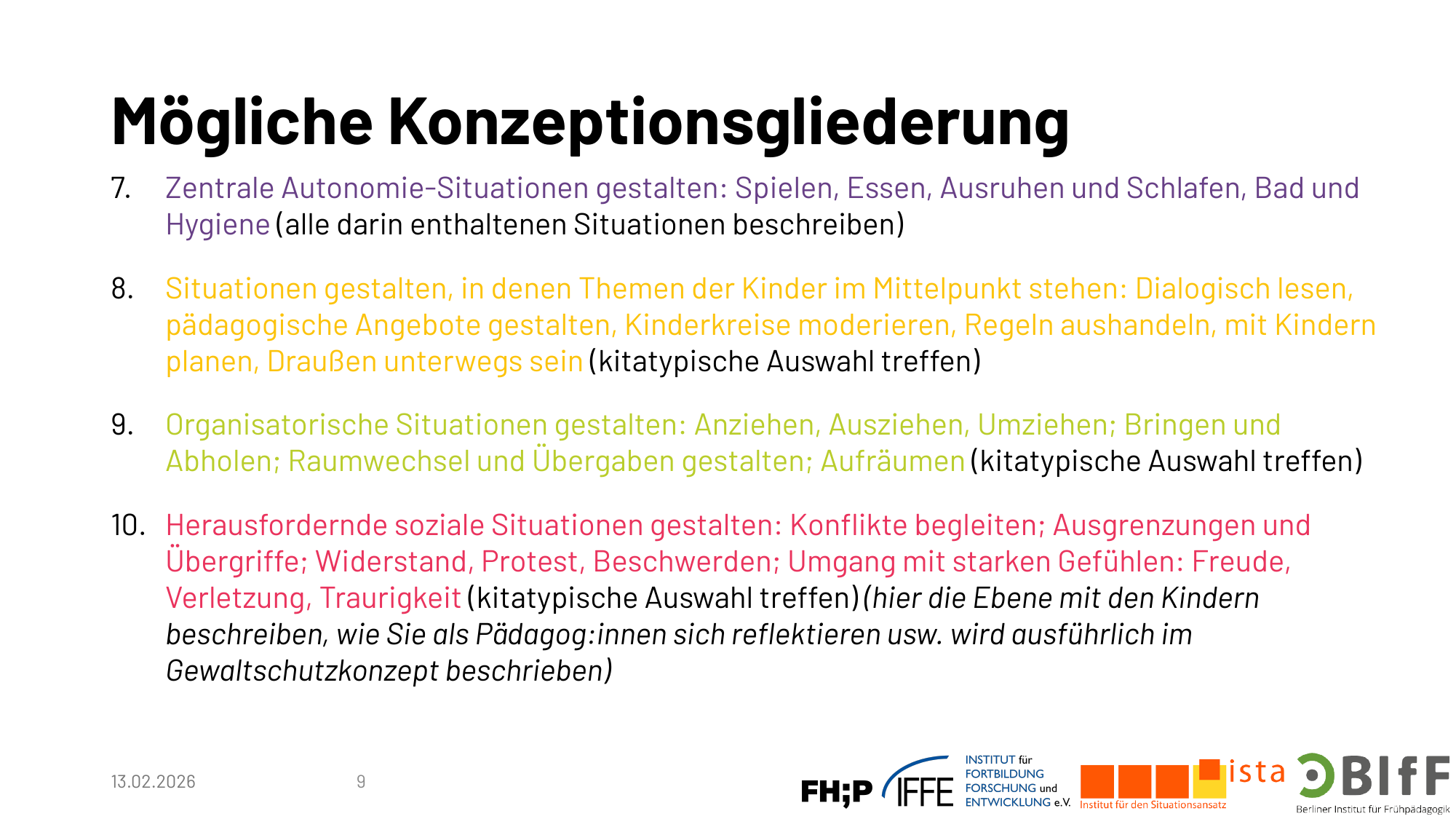

# Mögliche Konzeptionsgliederung
Zentrale Autonomie-Situationen gestalten: Spielen, Essen, Ausruhen und Schlafen, Bad und Hygiene (alle darin enthaltenen Situationen beschreiben)
Situationen gestalten, in denen Themen der Kinder im Mittelpunkt stehen: Dialogisch lesen, pädagogische Angebote gestalten, Kinderkreise moderieren, Regeln aushandeln, mit Kindern planen, Draußen unterwegs sein (kitatypische Auswahl treffen)
Organisatorische Situationen gestalten: Anziehen, Ausziehen, Umziehen; Bringen und Abholen; Raumwechsel und Übergaben gestalten; Aufräumen (kitatypische Auswahl treffen)
Herausfordernde soziale Situationen gestalten: Konflikte begleiten; Ausgrenzungen und Übergriffe; Widerstand, Protest, Beschwerden; Umgang mit starken Gefühlen: Freude, Verletzung, Traurigkeit (kitatypische Auswahl treffen) (hier die Ebene mit den Kindern beschreiben, wie Sie als Pädagog:innen sich reflektieren usw. wird ausführlich im Gewaltschutzkonzept beschrieben)
13.02.2026